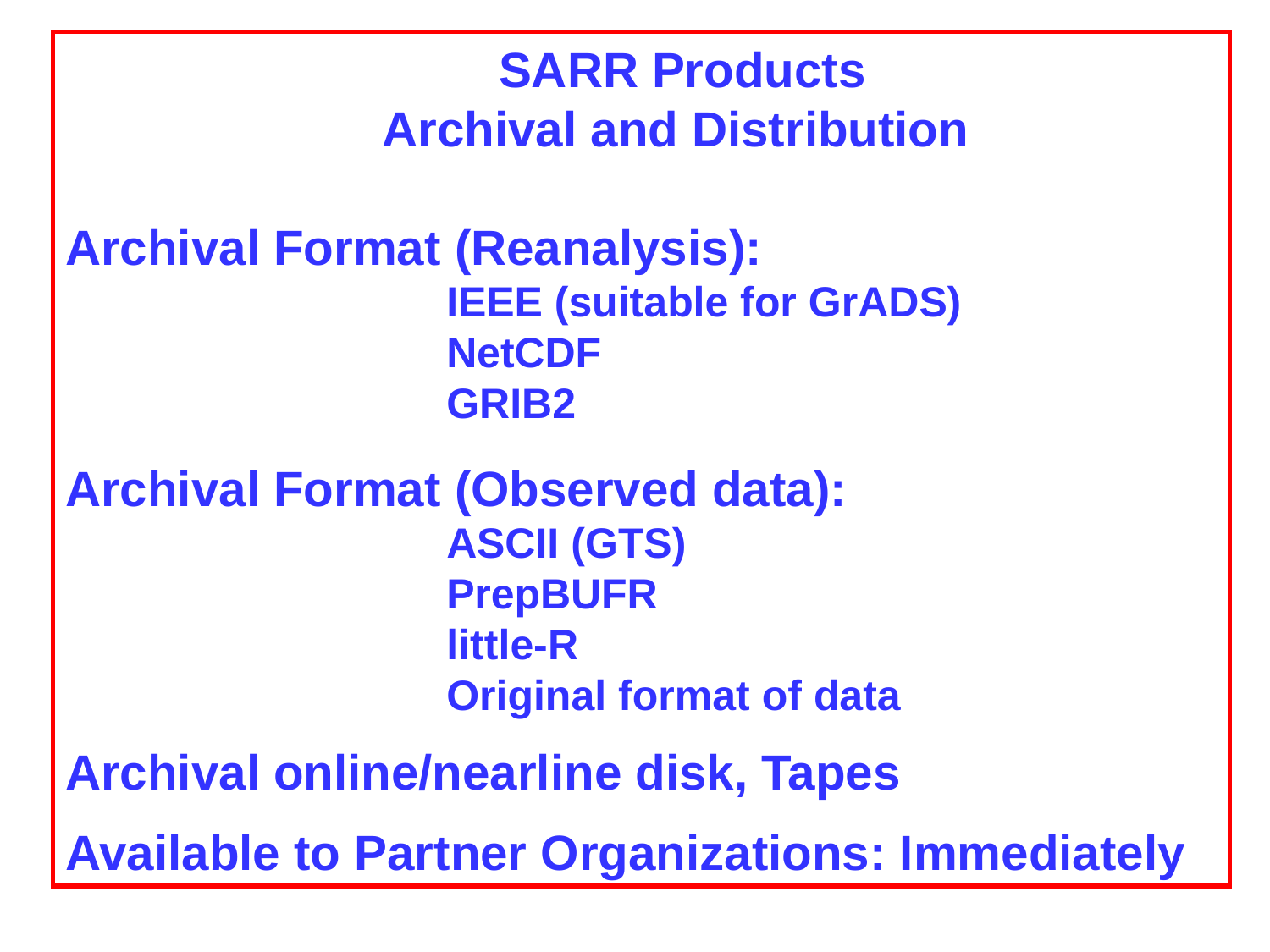

SARR Products
     Archival and Distribution

Archival Format (Reanalysis):
			IEEE (suitable for GrADS)
			NetCDF
			GRIB2

Archival Format (Observed data):
			ASCII (GTS)
			PrepBUFR
			little-R
			Original format of data

Archival online/nearline disk, Tapes

Available to Partner Organizations: Immediately